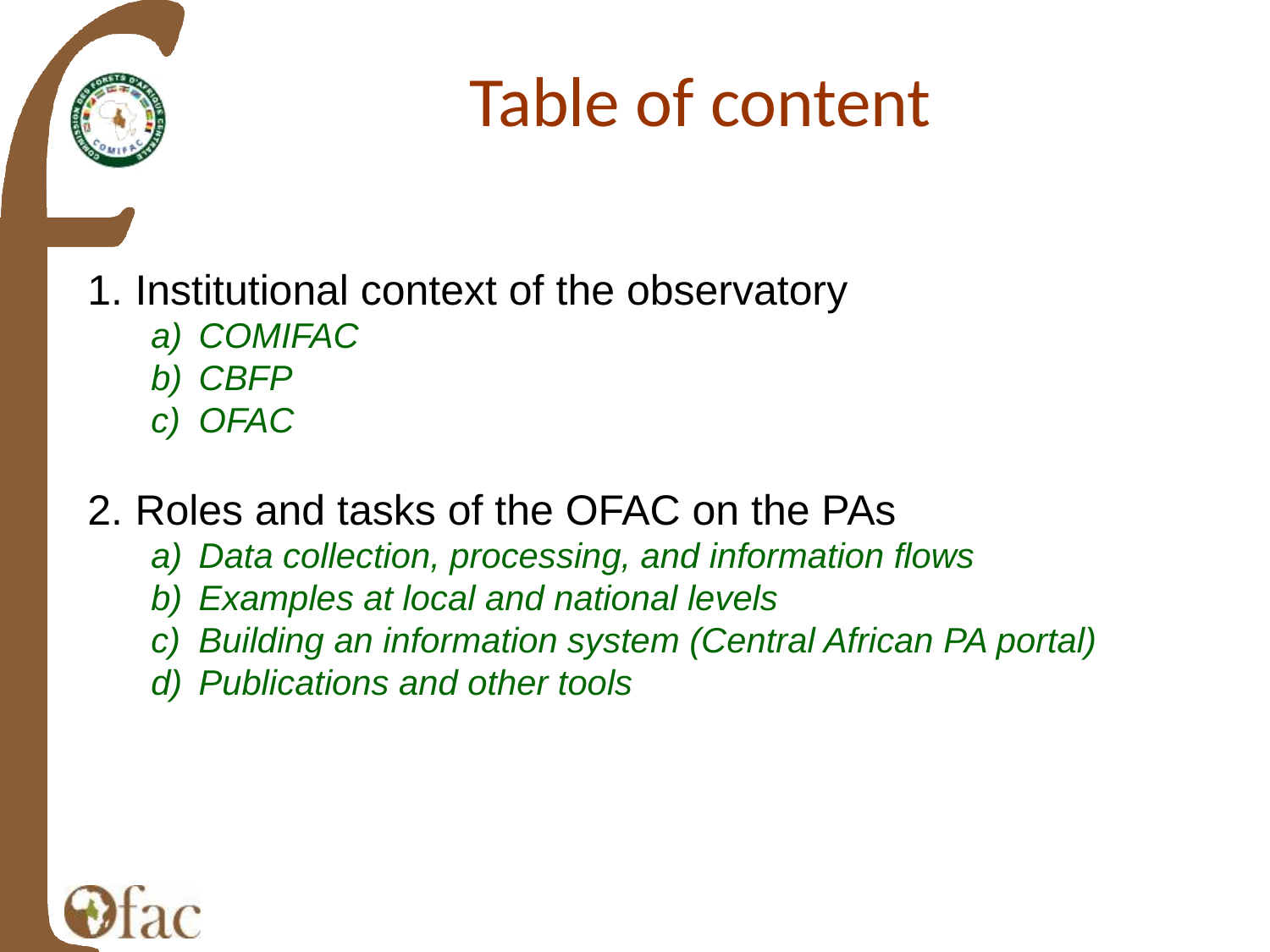

Table of content
Institutional context of the observatory
COMIFAC
CBFP
OFAC

Roles and tasks of the OFAC on the PAs
Data collection, processing, and information flows
Examples at local and national levels
Building an information system (Central African PA portal)
Publications and other tools